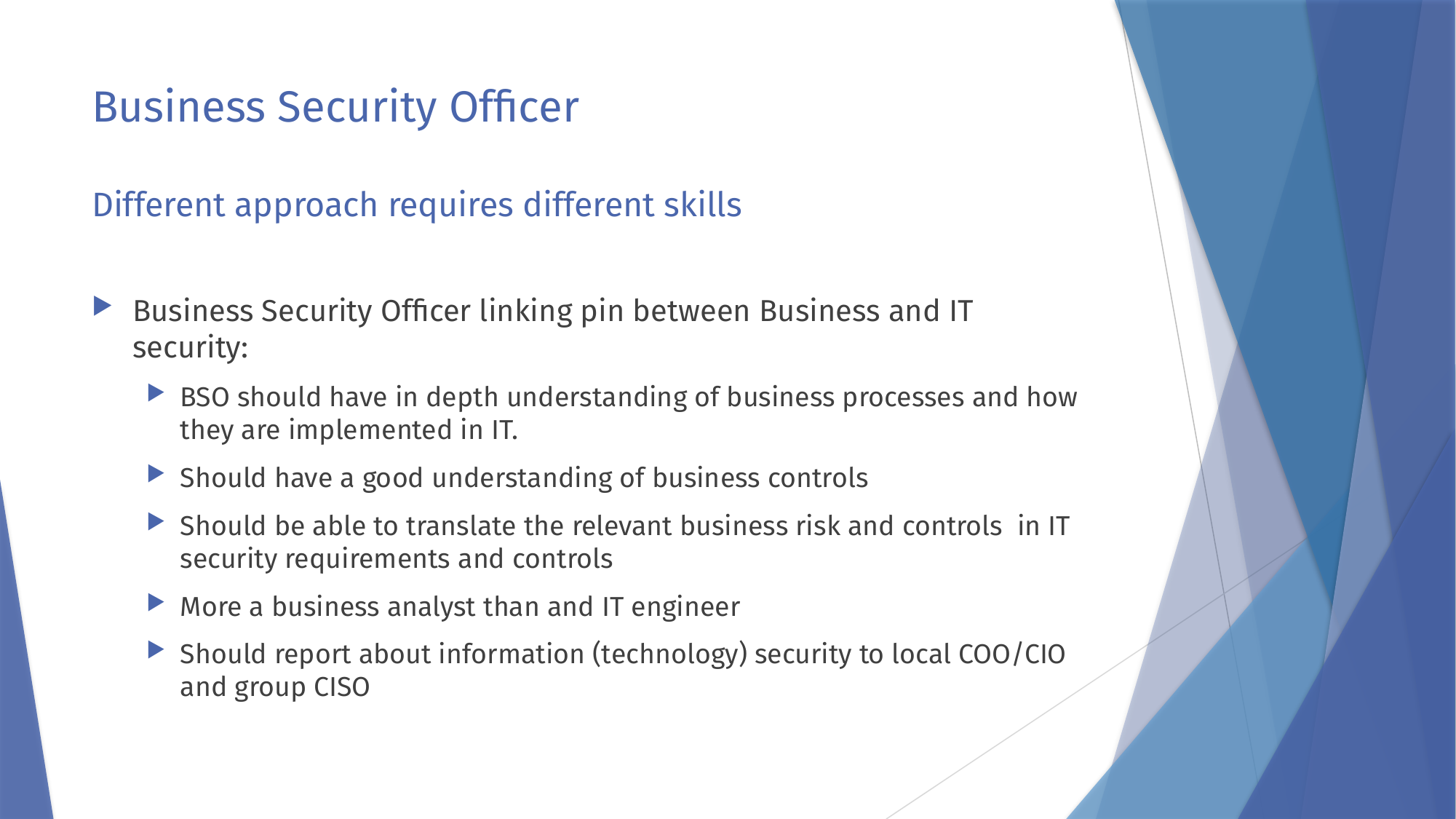

# Business Security Officer Different approach requires different skills
Business Security Officer linking pin between Business and IT security:
BSO should have in depth understanding of business processes and how they are implemented in IT.
Should have a good understanding of business controls
Should be able to translate the relevant business risk and controls  in IT security requirements and controls
More a business analyst than and IT engineer
Should report about information (technology) security to local COO/CIO and group CISO